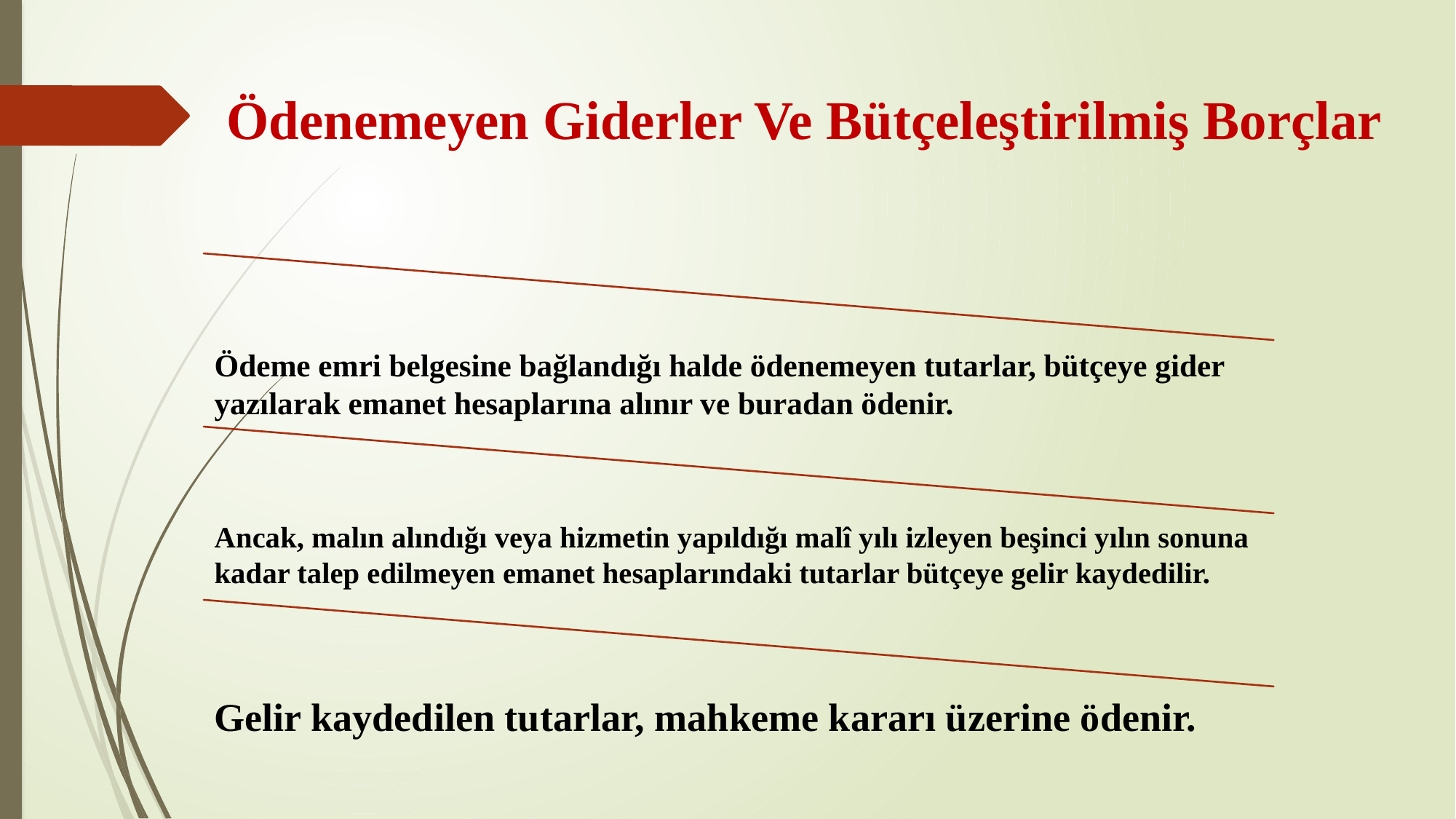

# Ödenemeyen Giderler Ve Bütçeleştirilmiş Borçlar
Ödeme emri belgesine bağlandığı halde ödenemeyen tutarlar, bütçeye gider yazılarak emanet hesaplarına alınır ve buradan ödenir.
Ancak, malın alındığı veya hizmetin yapıldığı malî yılı izleyen beşinci yılın sonuna kadar talep edilmeyen emanet hesaplarındaki tutarlar bütçeye gelir kaydedilir.
Gelir kaydedilen tutarlar, mahkeme kararı üzerine ödenir.